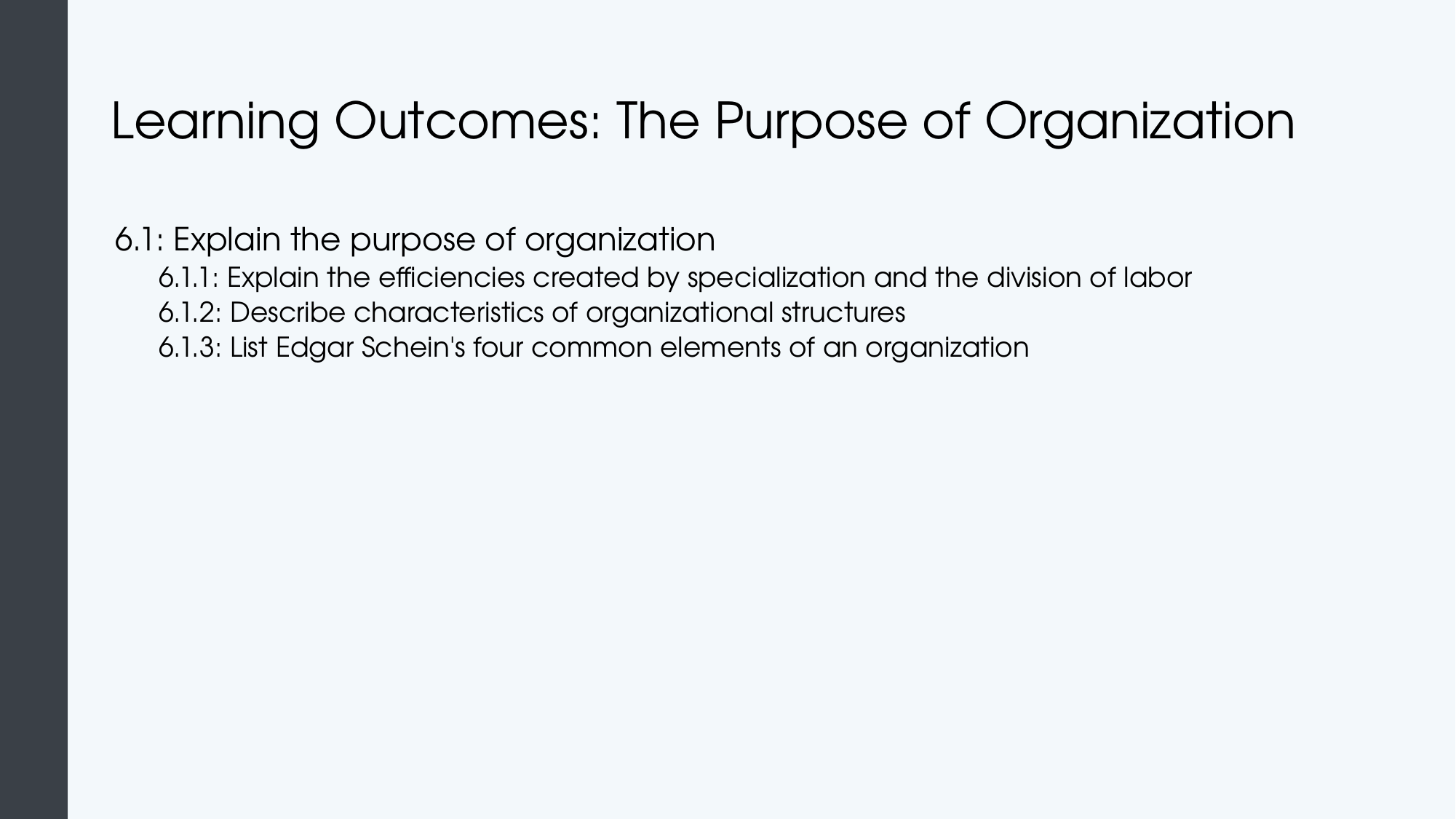

# Learning Outcomes: The Purpose of Organization
6.1: Explain the purpose of organization
6.1.1: Explain the efficiencies created by specialization and the division of labor
6.1.2: Describe characteristics of organizational structures
6.1.3: List Edgar Schein's four common elements of an organization